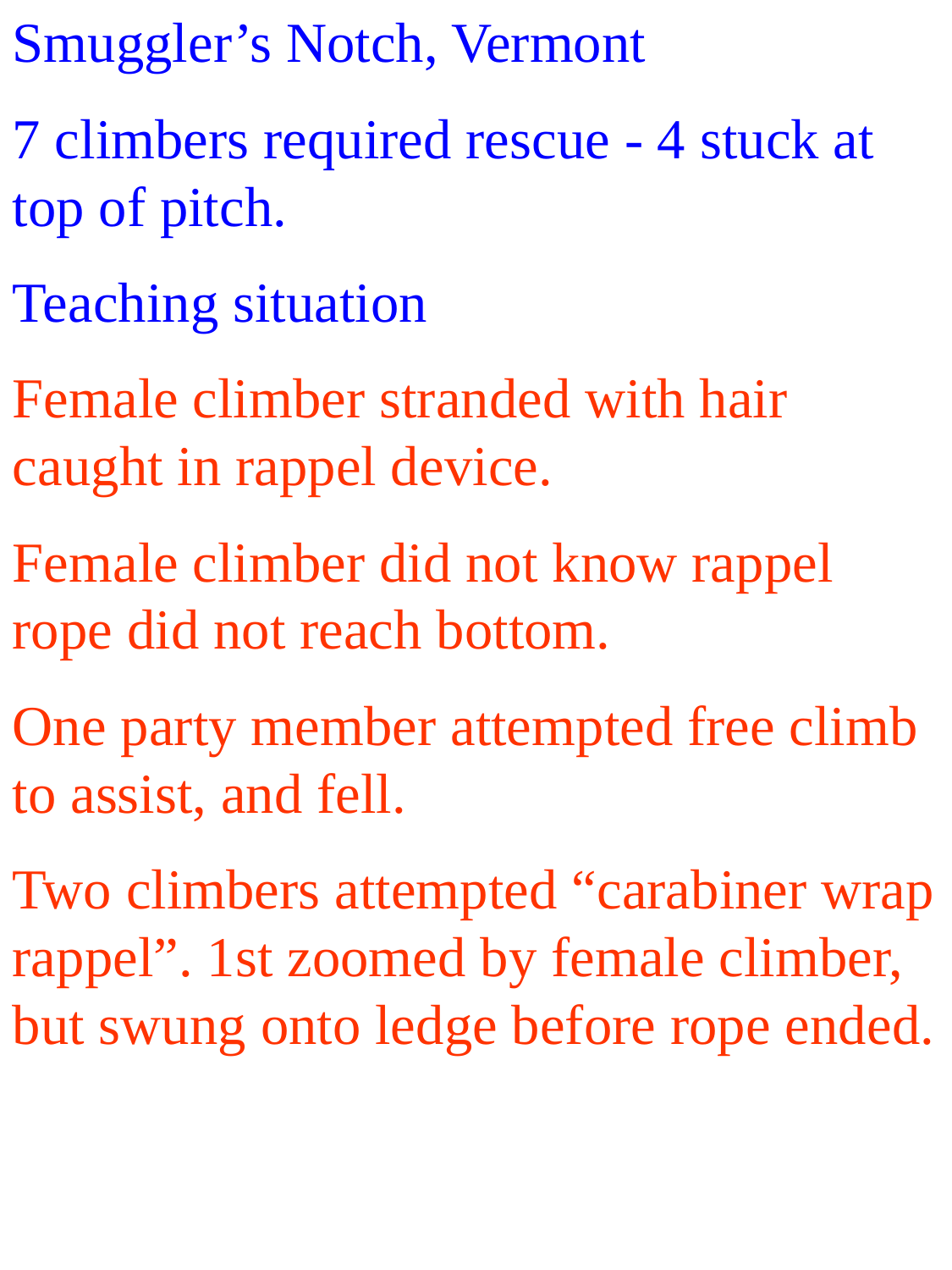

Smuggler’s Notch, Vermont
7 climbers required rescue - 4 stuck at top of pitch.
Teaching situation
Female climber stranded with hair caught in rappel device.
Female climber did not know rappel rope did not reach bottom.
One party member attempted free climb to assist, and fell.
Two climbers attempted “carabiner wrap rappel”. 1st zoomed by female climber, but swung onto ledge before rope ended.